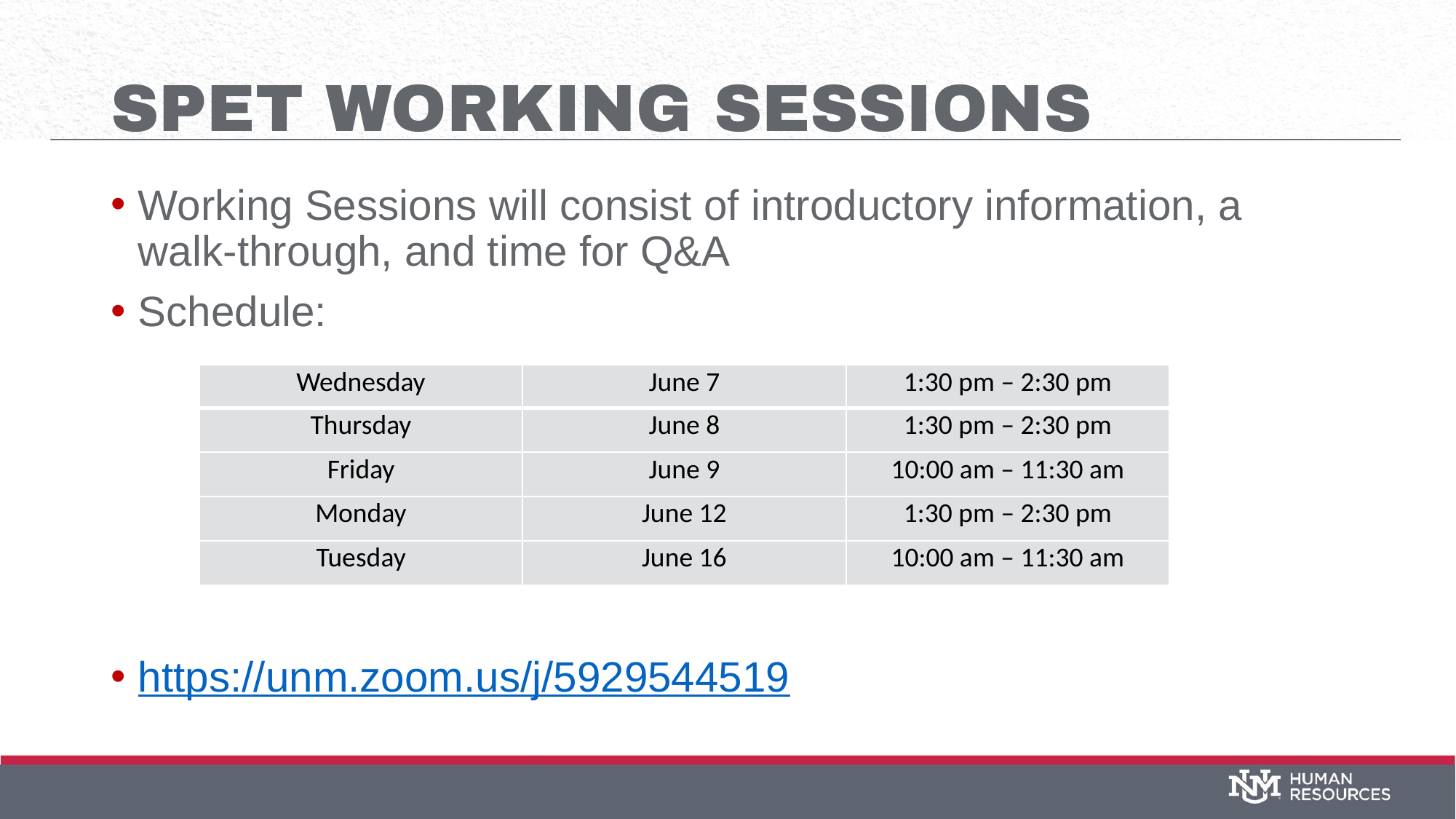

# SPET working sessions
Working Sessions will consist of introductory information, a walk-through, and time for Q&A
Schedule:

https://unm.zoom.us/j/5929544519

| Wednesday | June 7 | 1:30 pm – 2:30 pm |
| --- | --- | --- |
| Thursday | June 8 | 1:30 pm – 2:30 pm |
| Friday | June 9 | 10:00 am – 11:30 am |
| Monday | June 12 | 1:30 pm – 2:30 pm |
| Tuesday | June 16 | 10:00 am – 11:30 am |